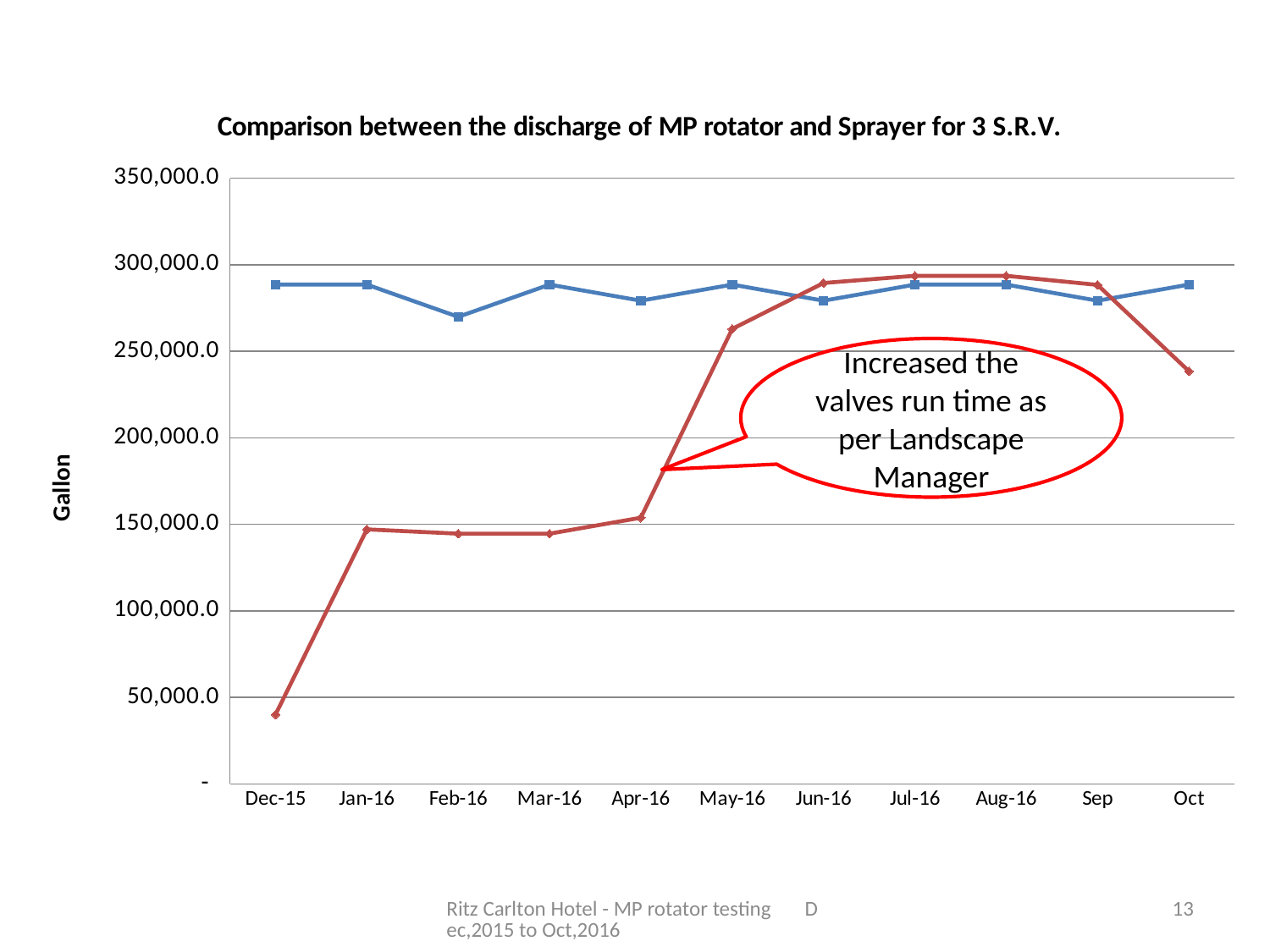

### Chart: Comparison between the discharge of MP rotator and Sprayer for 3 S.R.V.

| Category | SP Total Flow  | MP Total Flow   |
|---|---|---|
| Dec-15 | 288523.2 | 40127.68400000001 |
| Jan-16 | 288523.2 | 147070.11600000004 |
| Feb-16 | 269908.80000000005 | 144585.27000000005 |
| Mar-16 | 288523.2 | 144585.27 |
| Apr-16 | 279216.0 | 153796.49399999995 |
| May-16 | 288523.2 | 262902.168 |
| Jun-16 | 279216.0 | 289443.6 |
| Jul-16 | 288523.2 | 293594.112 |
| Aug-16 | 288523.2 | 293594.112 |
| Sep | 279216.0 | 288351.36000000004 |
| Oct | 288523.2 | 238517.91000000012 |
Increased the valves run time as per Landscape Manager
Ritz Carlton Hotel - MP rotator testing       Dec,2015 to Oct,2016
13